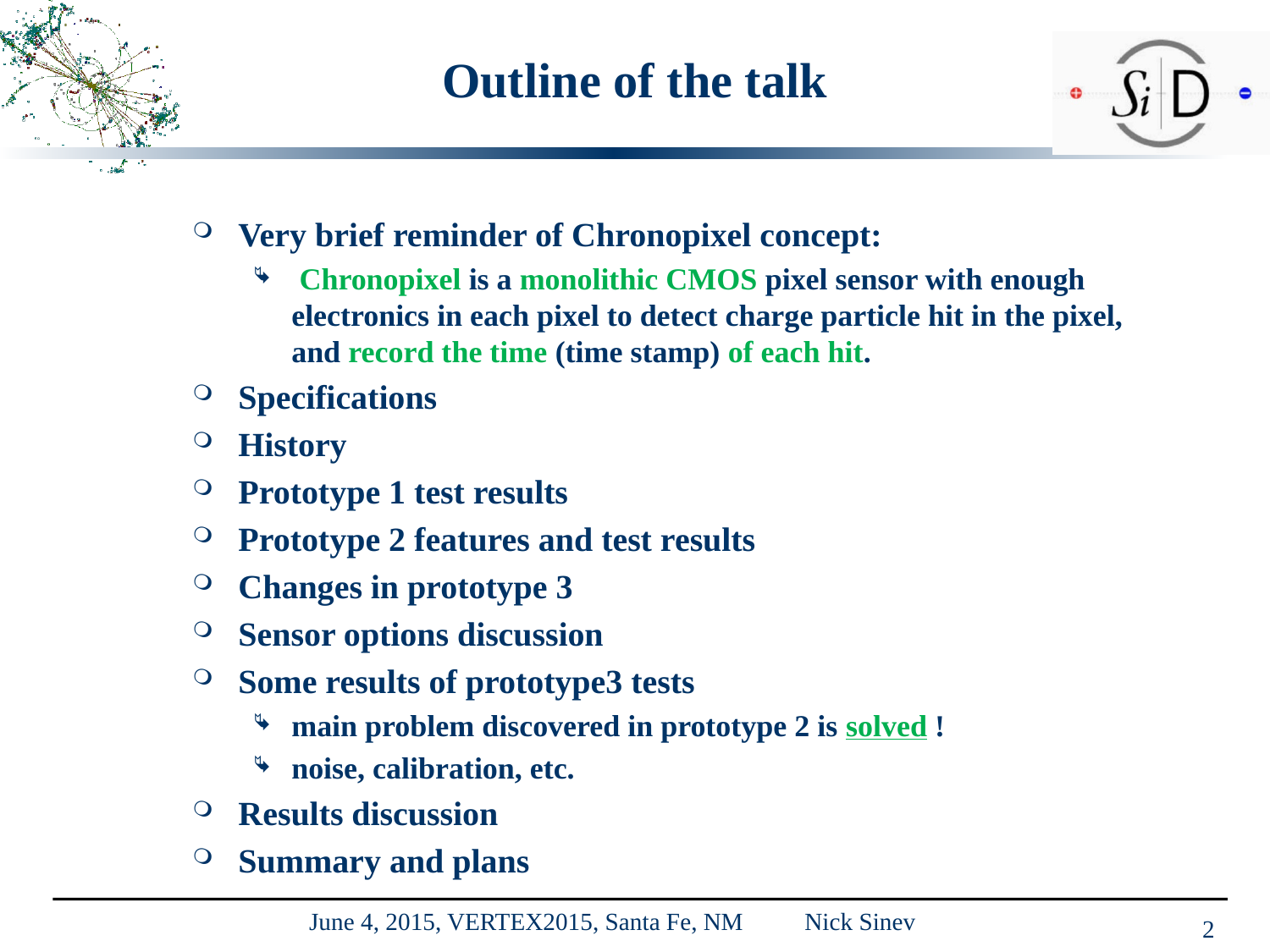

# Outline of the talk

Very brief reminder of Chronopixel concept:
 Chronopixel is a monolithic CMOS pixel sensor with enough electronics in each pixel to detect charge particle hit in the pixel, and record the time (time stamp) of each hit.
Specifications
History
Prototype 1 test results
Prototype 2 features and test results
Changes in prototype 3
Sensor options discussion
Some results of prototype3 tests
main problem discovered in prototype 2 is solved !
noise, calibration, etc.
Results discussion
Summary and plans

June 4, 2015, VERTEX2015, Santa Fe, NM          Nick Sinev
2